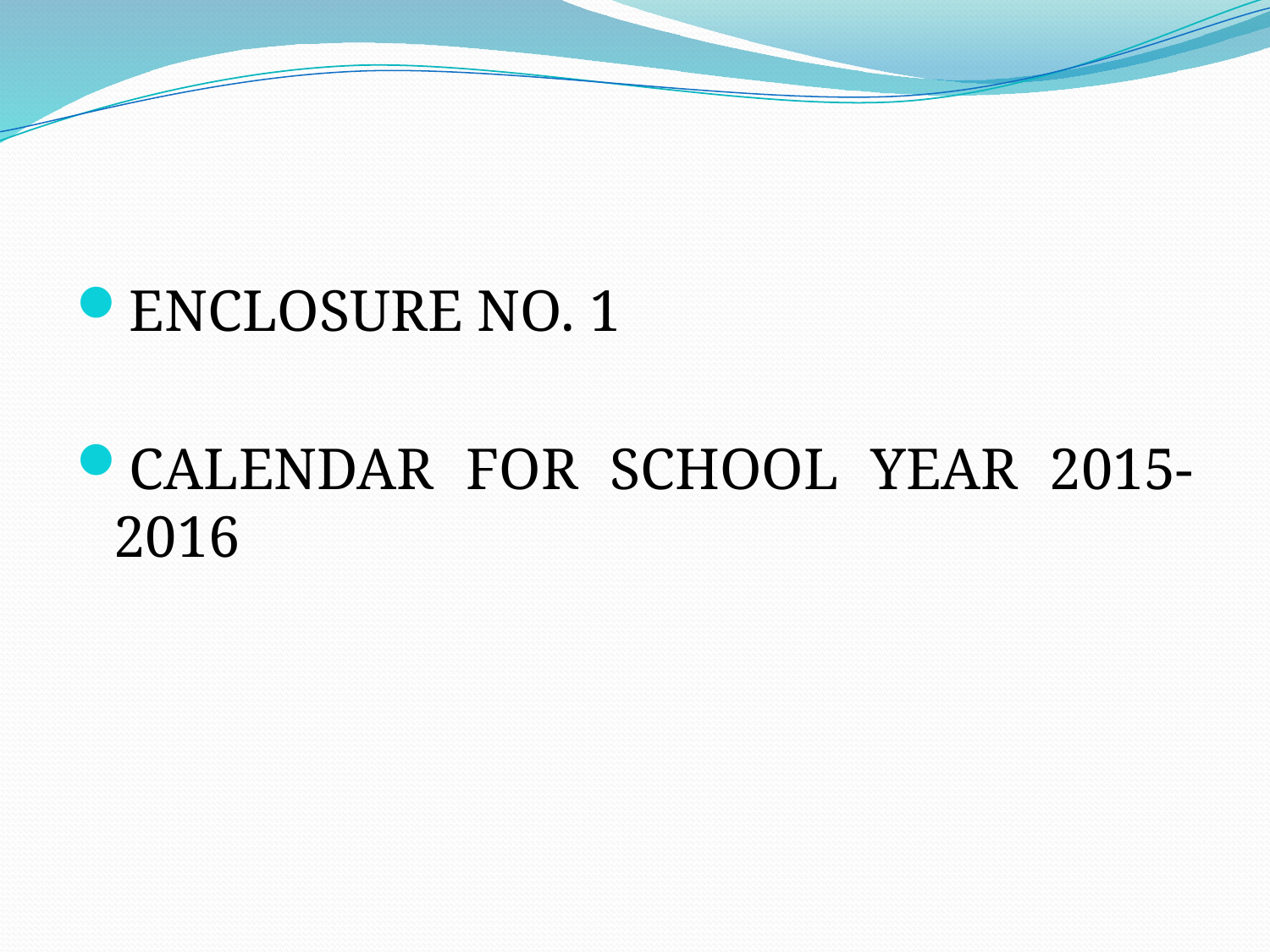

ENCLOSURE NO. 1

CALENDAR FOR SCHOOL YEAR 2015-2016